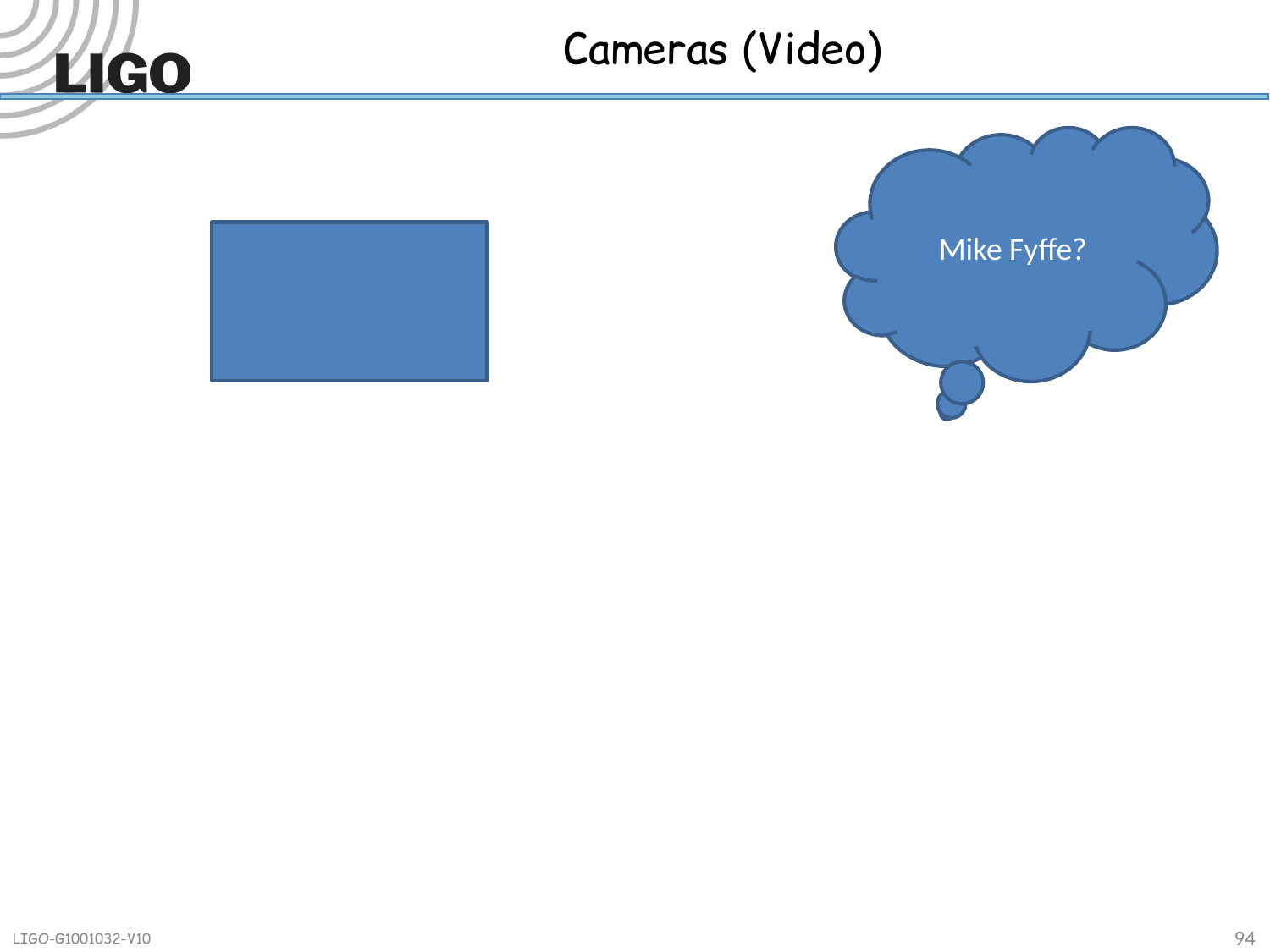

# Cameras (Video)
Mike Fyffe?

94
LIGO-G1001032-V10